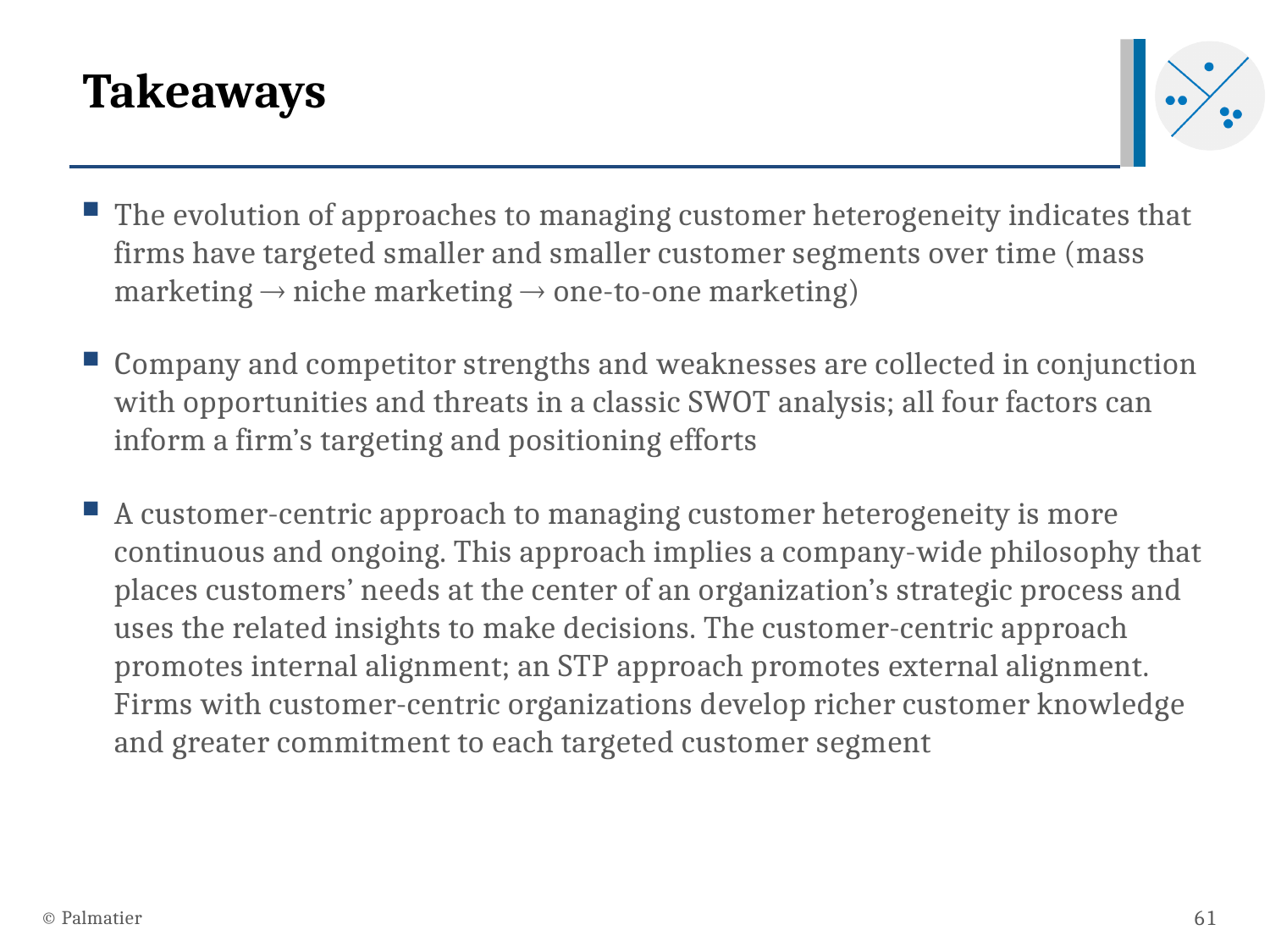

# Takeaways
The evolution of approaches to managing customer heterogeneity indicates that firms have targeted smaller and smaller customer segments over time (mass marketing → niche marketing → one-to-one marketing)
Company and competitor strengths and weaknesses are collected in conjunction with opportunities and threats in a classic SWOT analysis; all four factors can inform a firm’s targeting and positioning efforts
A customer-centric approach to managing customer heterogeneity is more continuous and ongoing. This approach implies a company-wide philosophy that places customers’ needs at the center of an organization’s strategic process and uses the related insights to make decisions. The customer-centric approach promotes internal alignment; an STP approach promotes external alignment. Firms with customer-centric organizations develop richer customer knowledge and greater commitment to each targeted customer segment

© Palmatier
61